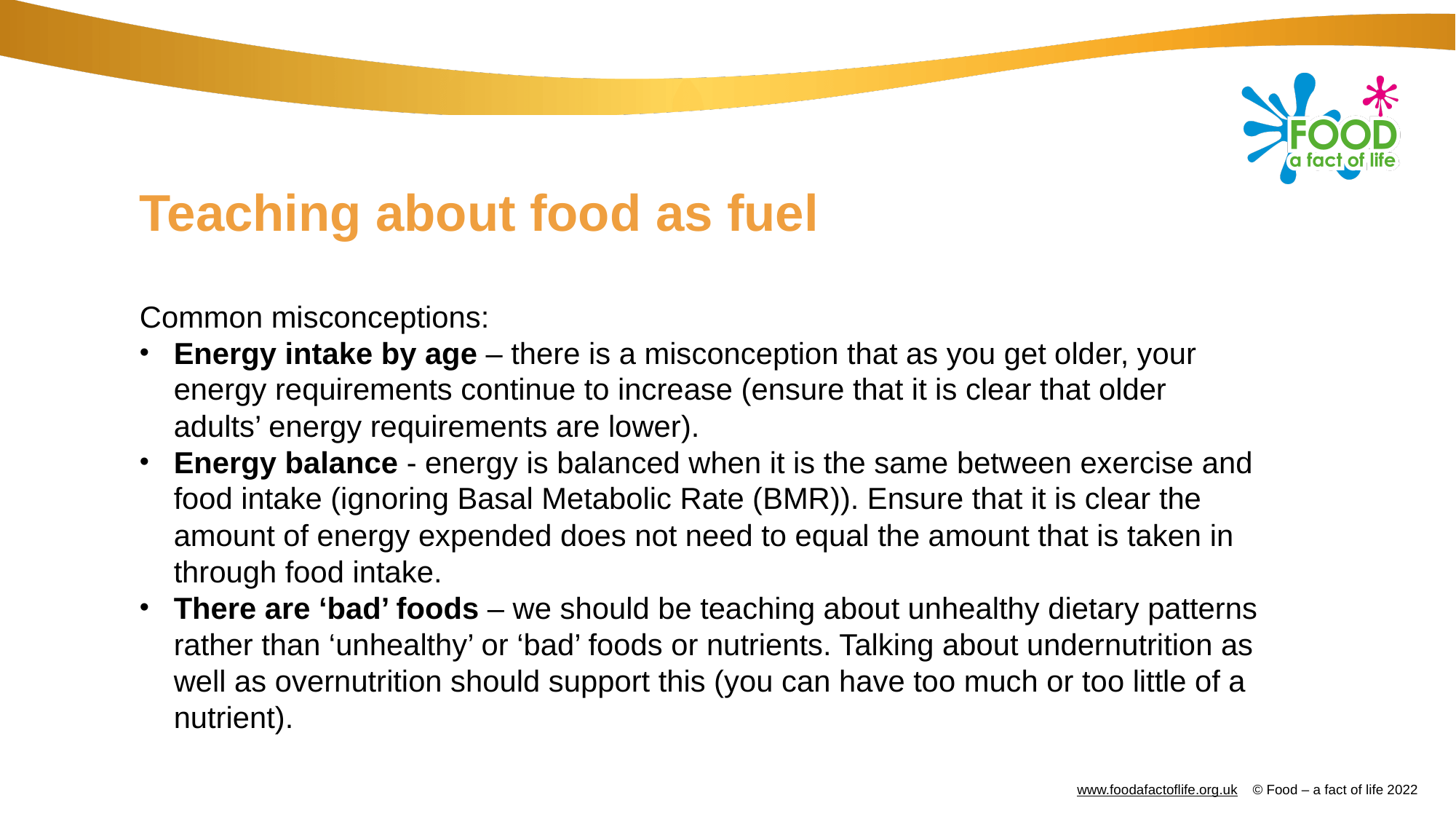

# Teaching about food as fuel
Common misconceptions:
Energy intake by age – there is a misconception that as you get older, your energy requirements continue to increase (ensure that it is clear that older adults’ energy requirements are lower).
Energy balance - energy is balanced when it is the same between exercise and food intake (ignoring Basal Metabolic Rate (BMR)). Ensure that it is clear the amount of energy expended does not need to equal the amount that is taken in through food intake.
There are ‘bad’ foods – we should be teaching about unhealthy dietary patterns rather than ‘unhealthy’ or ‘bad’ foods or nutrients. Talking about undernutrition as well as overnutrition should support this (you can have too much or too little of a nutrient).